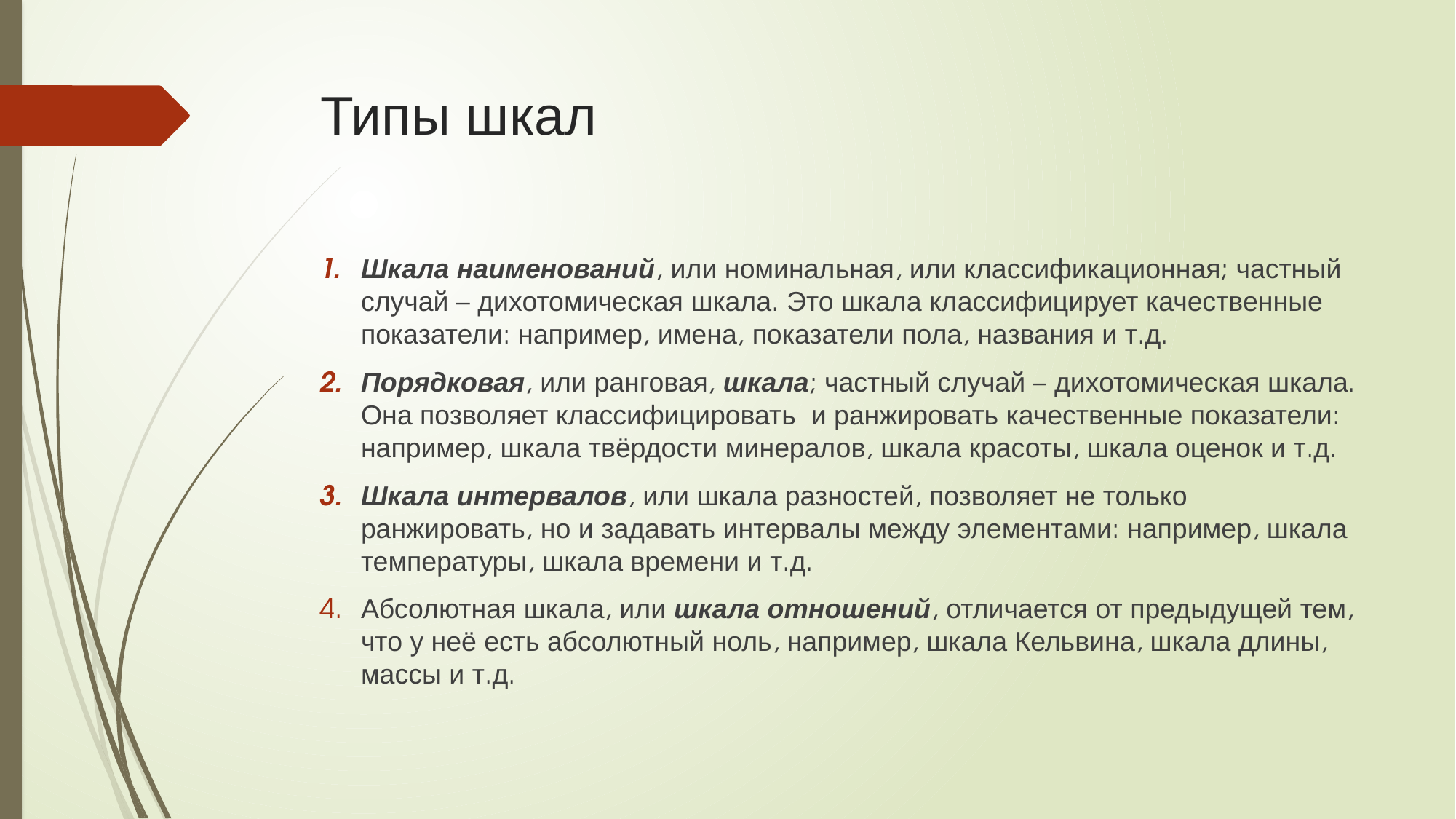

# Типы шкал
Шкала наименований, или номинальная, или классификационная; частный случай – дихотомическая шкала. Это шкала классифицирует качественные показатели: например, имена, показатели пола, названия и т.д.
Порядковая, или ранговая, шкала; частный случай – дихотомическая шкала. Она позволяет классифицировать  и ранжировать качественные показатели: например, шкала твёрдости минералов, шкала красоты, шкала оценок и т.д.
Шкала интервалов, или шкала разностей, позволяет не только ранжировать, но и задавать интервалы между элементами: например, шкала температуры, шкала времени и т.д.
Абсолютная шкала, или шкала отношений, отличается от предыдущей тем, что у неё есть абсолютный ноль, например, шкала Кельвина, шкала длины, массы и т.д.